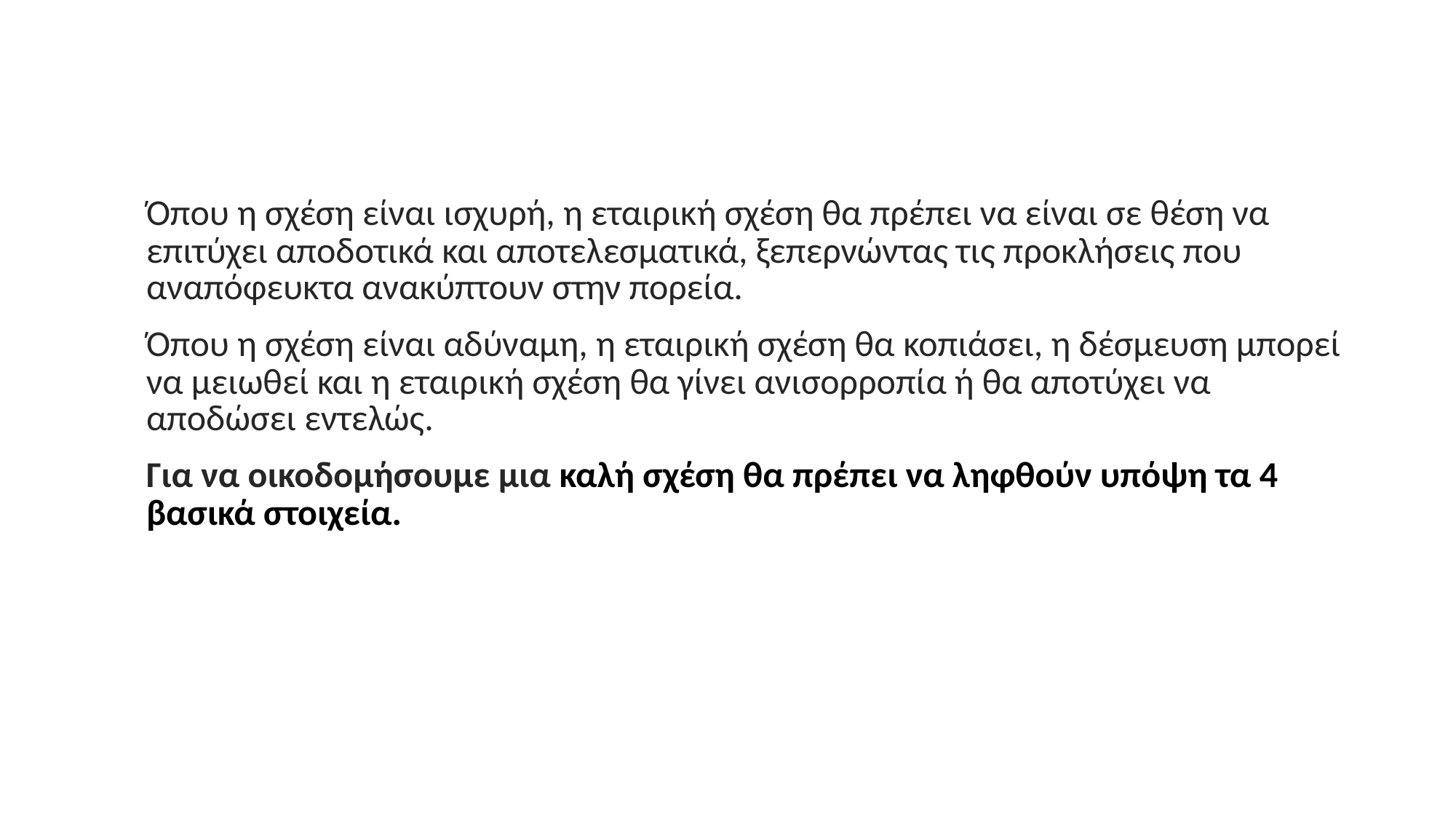

Όπου η σχέση είναι ισχυρή, η εταιρική σχέση θα πρέπει να είναι σε θέση να επιτύχει αποδοτικά και αποτελεσματικά, ξεπερνώντας τις προκλήσεις που αναπόφευκτα ανακύπτουν στην πορεία.
Όπου η σχέση είναι αδύναμη, η εταιρική σχέση θα κοπιάσει, η δέσμευση μπορεί να μειωθεί και η εταιρική σχέση θα γίνει ανισορροπία ή θα αποτύχει να αποδώσει εντελώς.
Για να οικοδομήσουμε μια καλή σχέση θα πρέπει να ληφθούν υπόψη τα 4 βασικά στοιχεία.